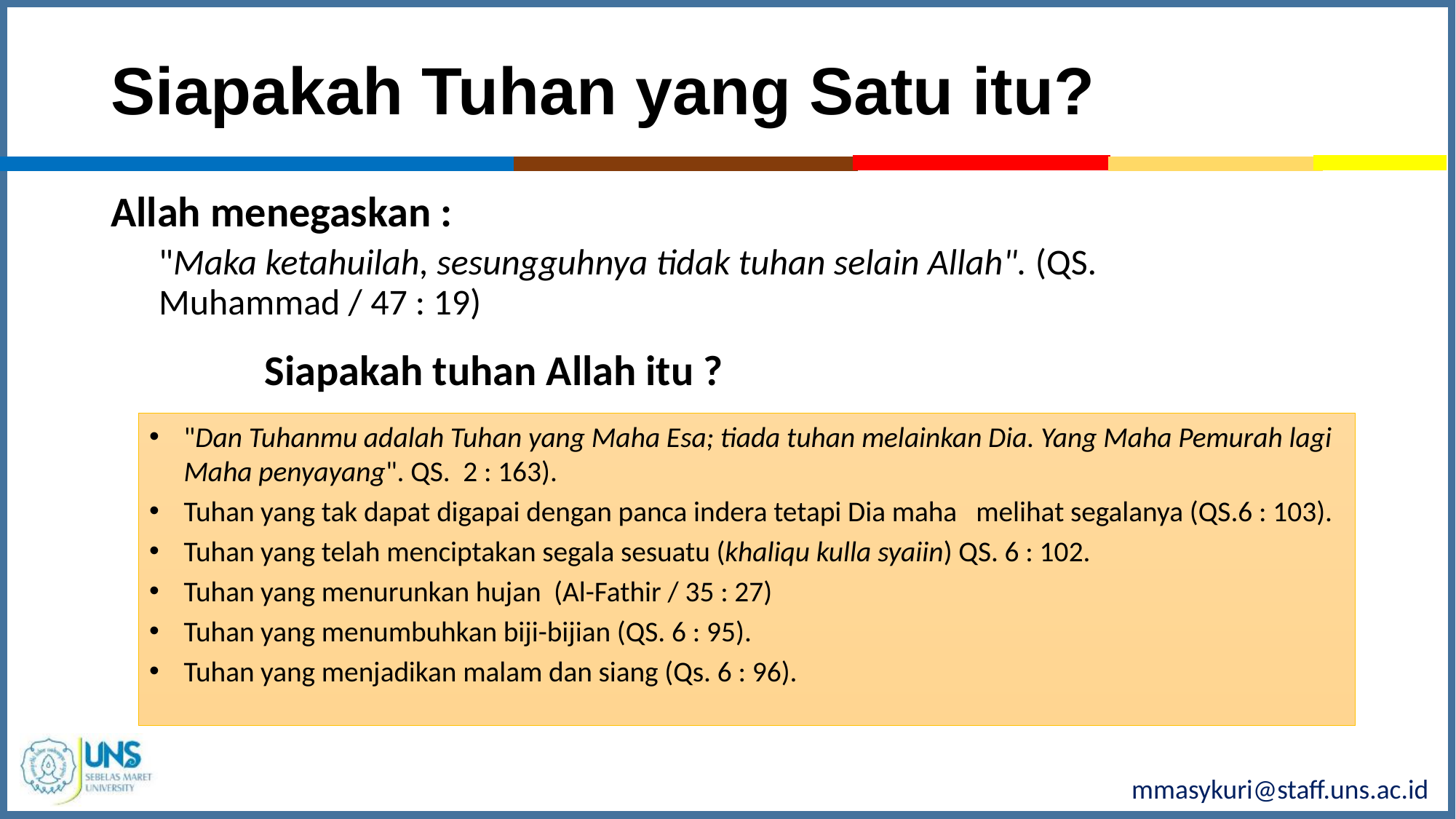

# Siapakah Tuhan yang Satu itu?
Allah menegaskan :
"Maka ketahuilah, sesungguhnya tidak tuhan selain Allah". (QS. Muhammad / 47 : 19)
Siapakah tuhan Allah itu ?
"Dan Tuhanmu adalah Tuhan yang Maha Esa; tiada tuhan melainkan Dia. Yang Maha Pemurah lagi Maha penyayang". QS.  2 : 163).
Tuhan yang tak dapat digapai dengan panca indera tetapi Dia maha   melihat segalanya (QS.6 : 103).
Tuhan yang telah menciptakan segala sesuatu (khaliqu kulla syaiin) QS. 6 : 102.
Tuhan yang menurunkan hujan  (Al-Fathir / 35 : 27)
Tuhan yang menumbuhkan biji-bijian (QS. 6 : 95).
Tuhan yang menjadikan malam dan siang (Qs. 6 : 96).